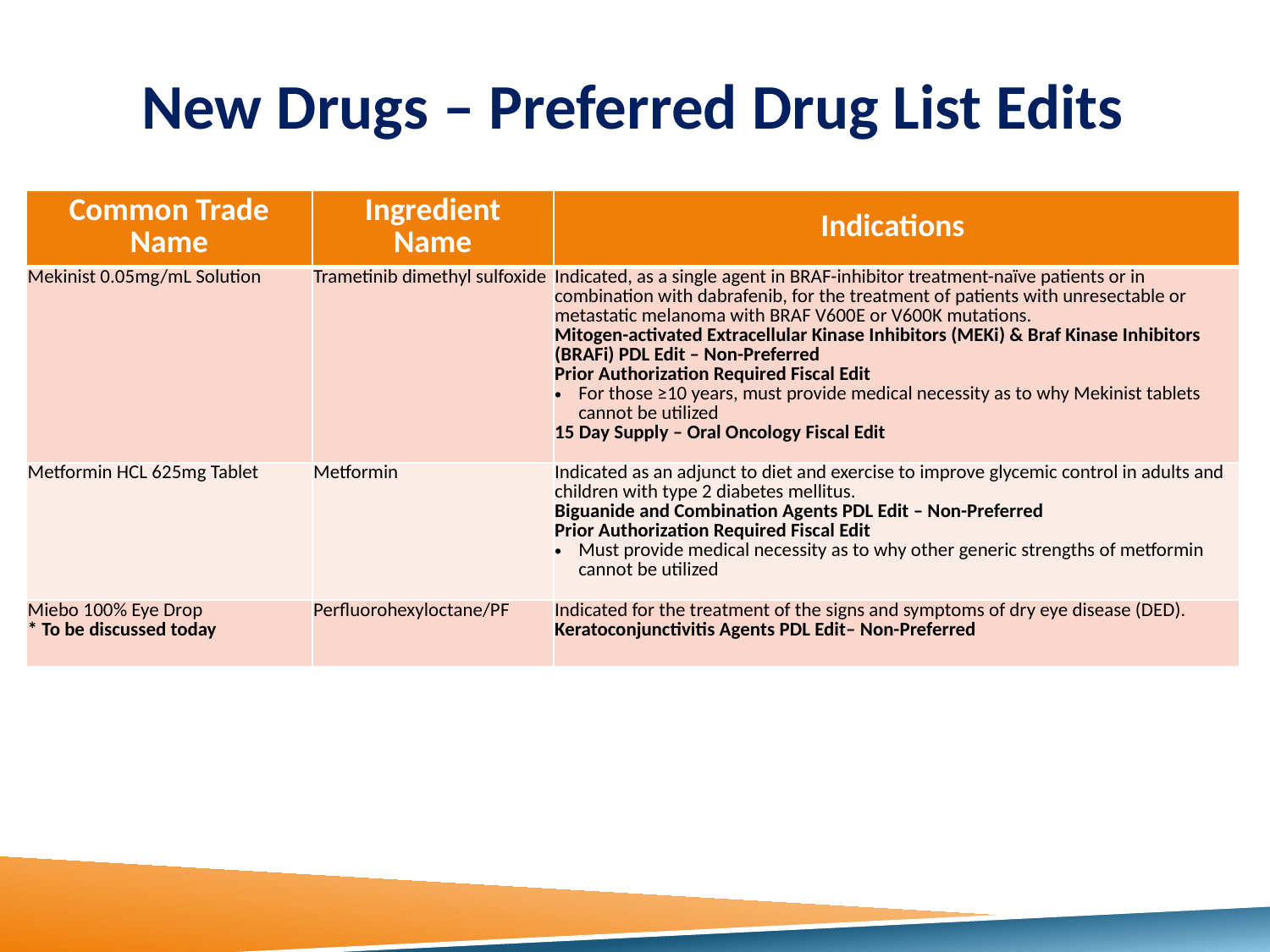

# New Drugs – Preferred Drug List Edits
| Common Trade Name | Ingredient Name | Indications |
| --- | --- | --- |
| Mekinist 0.05mg/mL Solution | Trametinib dimethyl sulfoxide | Indicated, as a single agent in BRAF-inhibitor treatment-naïve patients or in combination with dabrafenib, for the treatment of patients with unresectable or metastatic melanoma with BRAF V600E or V600K mutations. Mitogen-activated Extracellular Kinase Inhibitors (MEKi) & Braf Kinase Inhibitors (BRAFi) PDL Edit – Non-Preferred Prior Authorization Required Fiscal Edit For those ≥10 years, must provide medical necessity as to why Mekinist tablets cannot be utilized 15 Day Supply – Oral Oncology Fiscal Edit |
| Metformin HCL 625mg Tablet | Metformin | Indicated as an adjunct to diet and exercise to improve glycemic control in adults and children with type 2 diabetes mellitus. Biguanide and Combination Agents PDL Edit – Non-Preferred Prior Authorization Required Fiscal Edit Must provide medical necessity as to why other generic strengths of metformin cannot be utilized |
| Miebo 100% Eye Drop \* To be discussed today | Perfluorohexyloctane/PF | Indicated for the treatment of the signs and symptoms of dry eye disease (DED). Keratoconjunctivitis Agents PDL Edit– Non-Preferred |